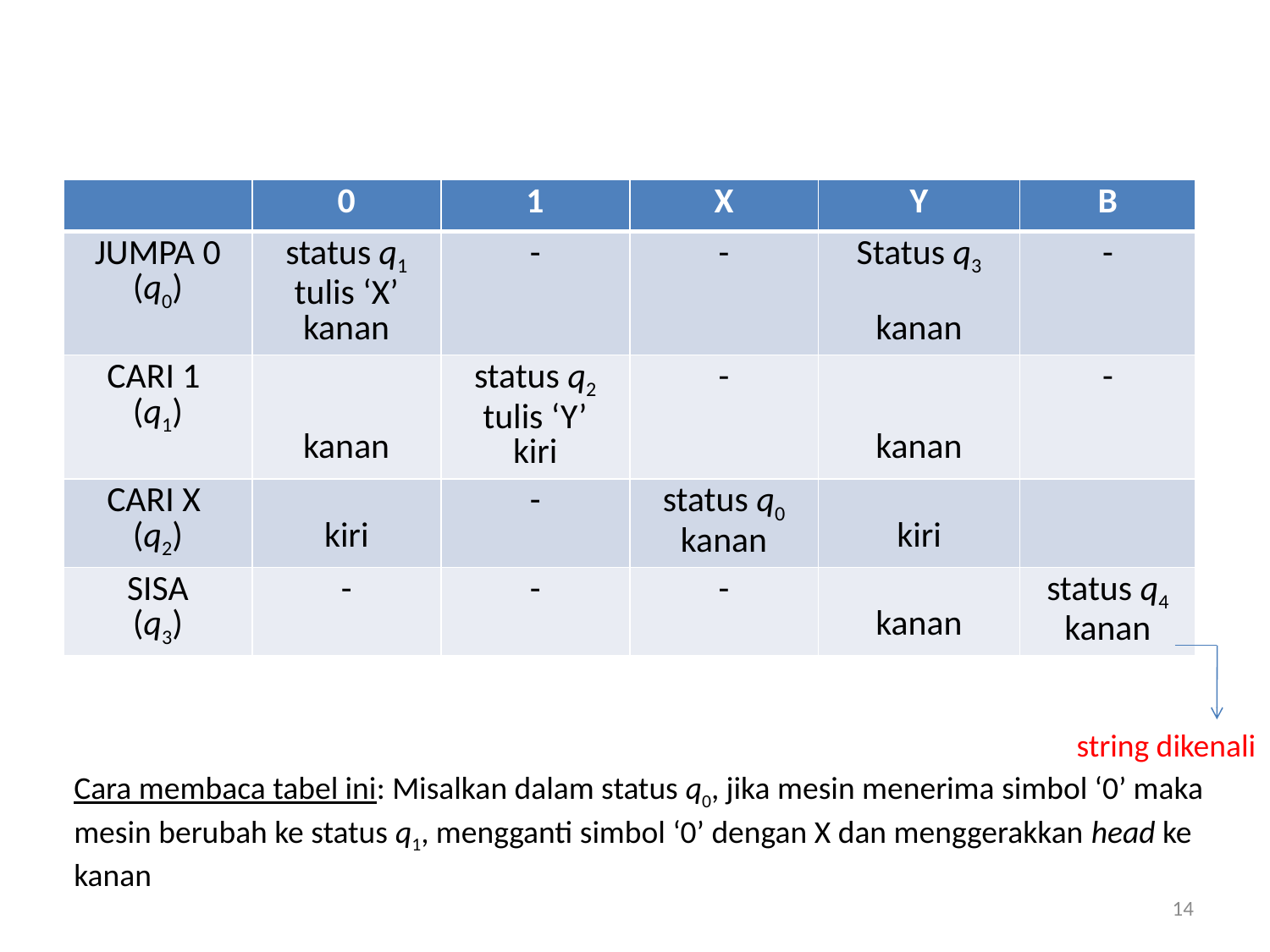

|  | 0 | 1 | X | Y | B |
| --- | --- | --- | --- | --- | --- |
| JUMPA 0 (q0) | status q1 tulis ‘X’ kanan | - | - | Status q3 kanan | - |
| CARI 1 (q1) | kanan | status q2 tulis ‘Y’ kiri | - | kanan | - |
| CARI X (q2) | kiri | - | status q0 kanan | kiri |  |
| SISA (q3) | - | - | - | kanan | status q4 kanan |
string dikenali
Cara membaca tabel ini: Misalkan dalam status q0, jika mesin menerima simbol ‘0’ maka
mesin berubah ke status q1, mengganti simbol ‘0’ dengan X dan menggerakkan head ke
kanan
14